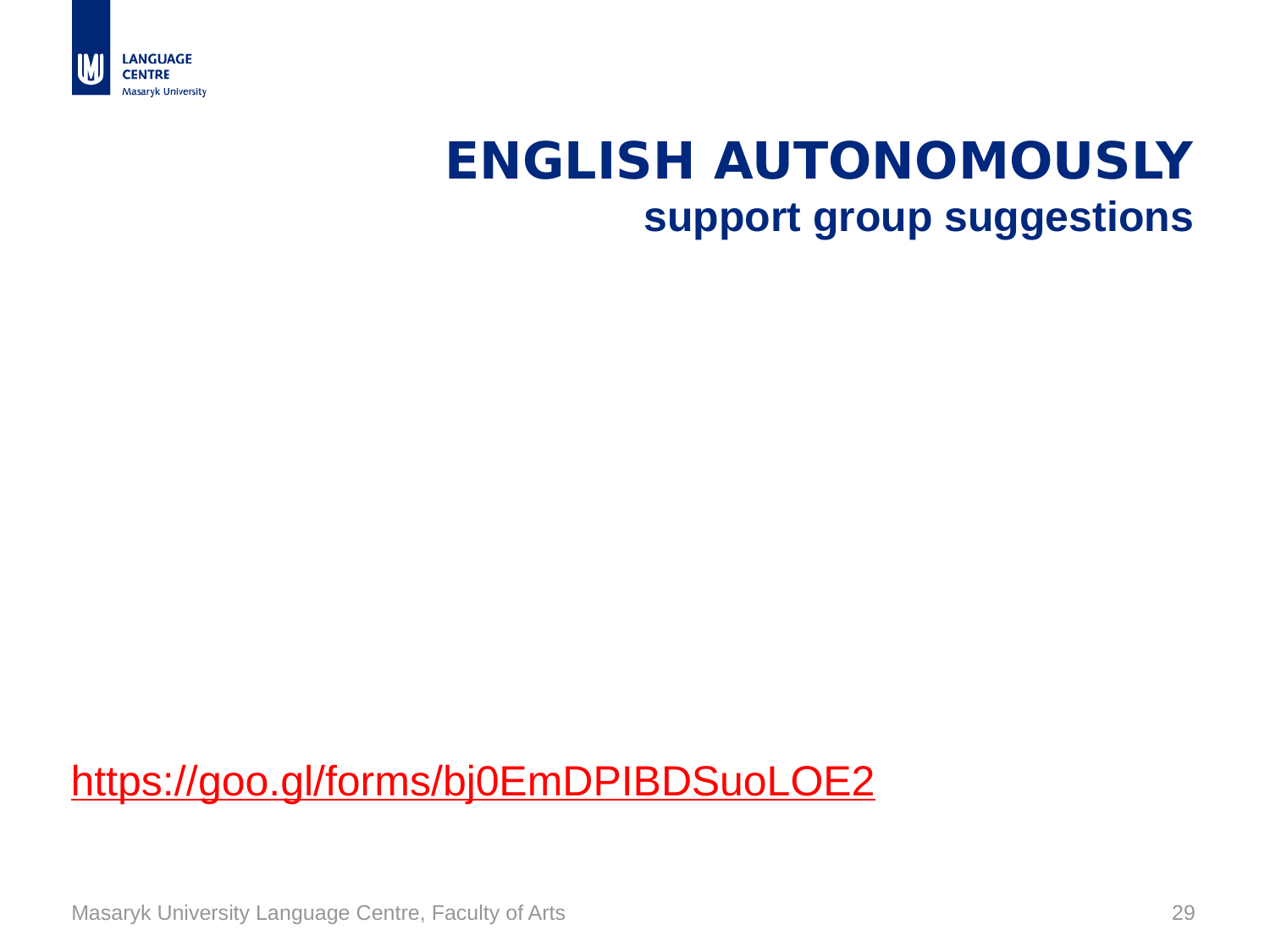

# ENGLISH AUTONOMOUSLY support group suggestions

https://goo.gl/forms/bj0EmDPIBDSuoLOE2

Masaryk University Language Centre, Faculty of Arts
29